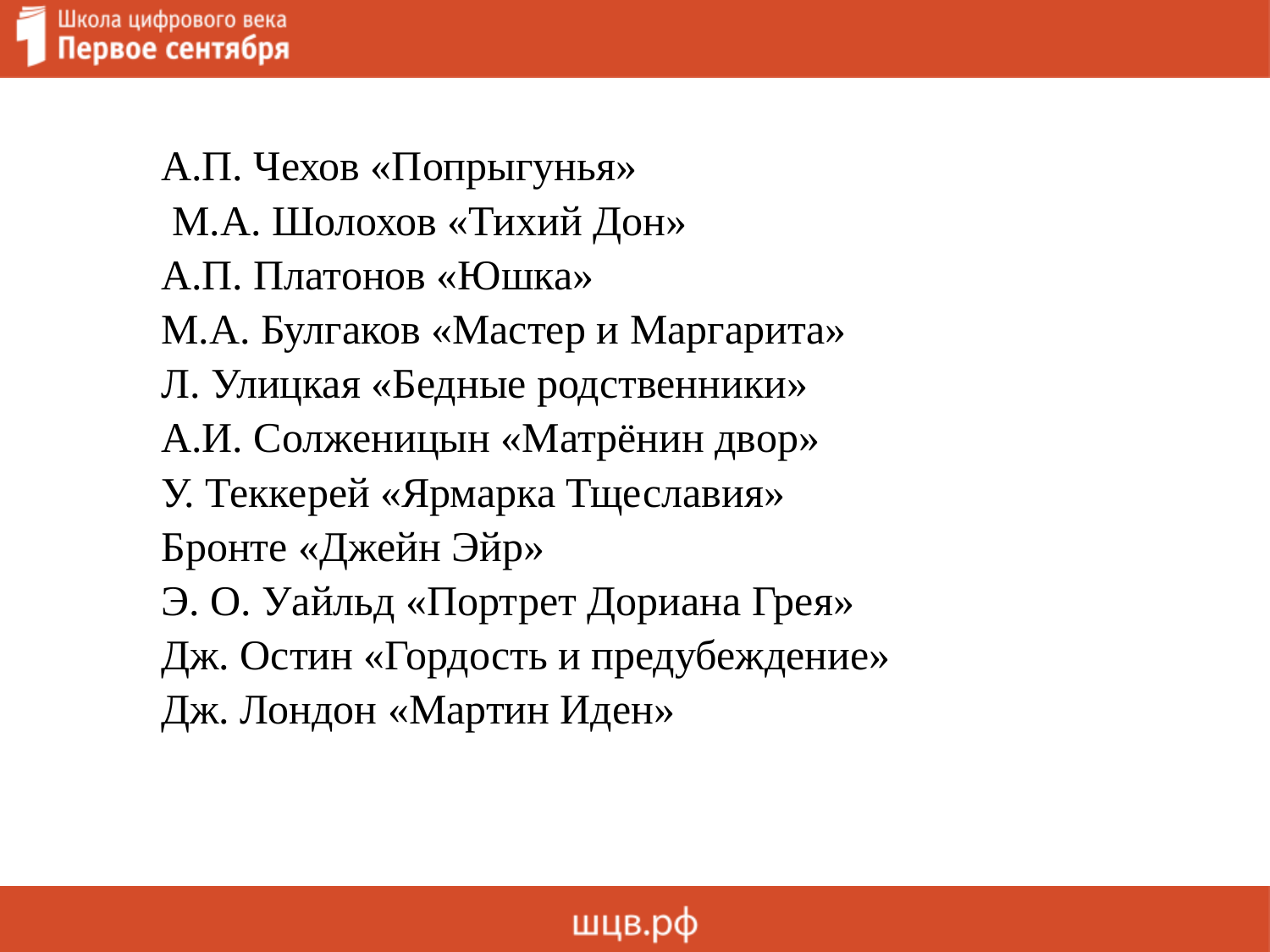

А.П. Чехов «Попрыгунья»
	 М.А. Шолохов «Тихий Дон»
 	А.П. Платонов «Юшка»
 	М.А. Булгаков «Мастер и Маргарита»
 	Л. Улицкая «Бедные родственники»
 	А.И. Солженицын «Матрёнин двор»
 	У. Теккерей «Ярмарка Тщеславия»
 	Бронте «Джейн Эйр»
 	Э. О. Уайльд «Портрет Дориана Грея»
 	Дж. Остин «Гордость и предубеждение»
 	Дж. Лондон «Мартин Иден»